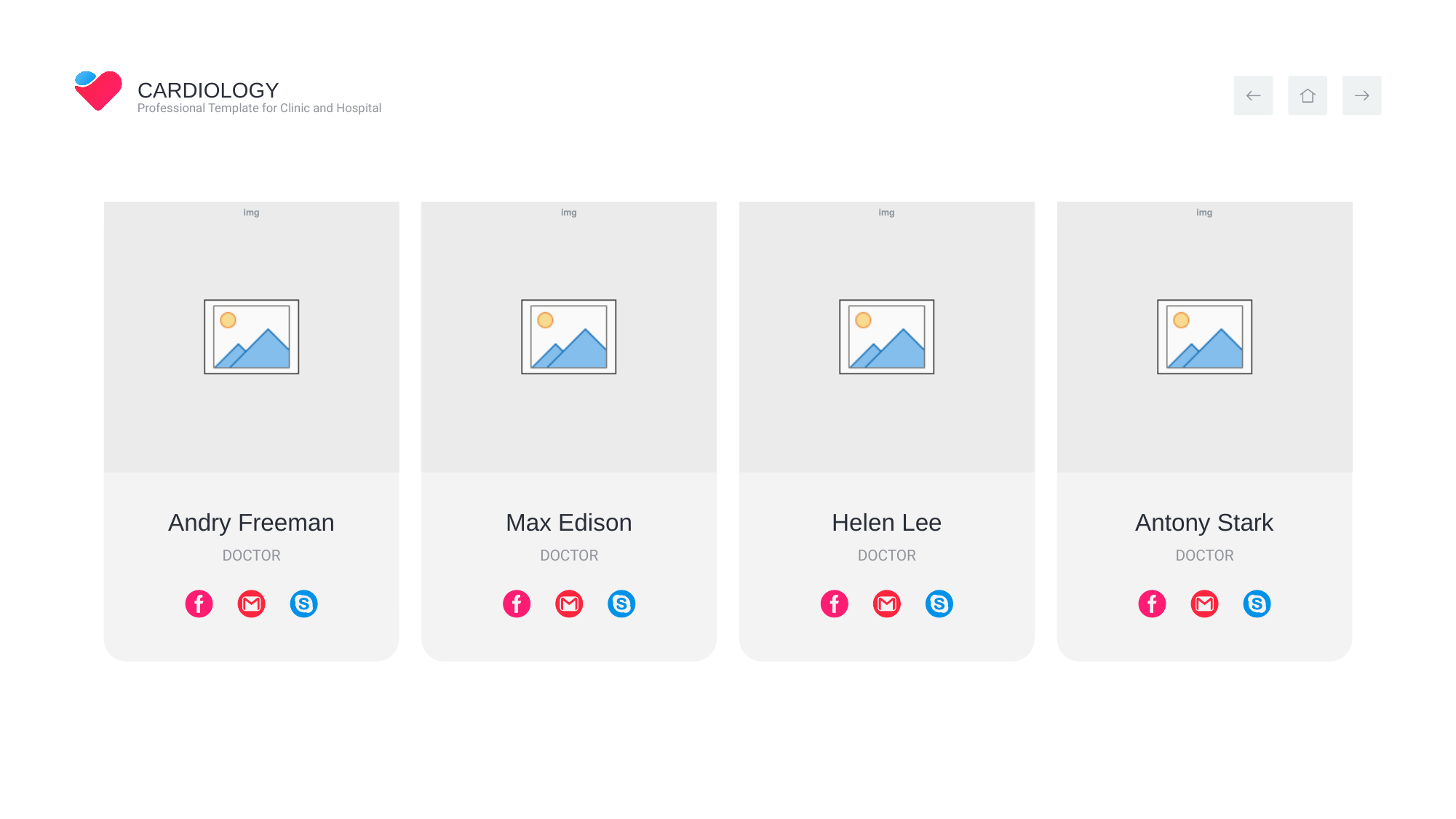

Andry Freeman
Max Edison
Helen Lee
Antony Stark
Doctor
Doctor
Doctor
Doctor